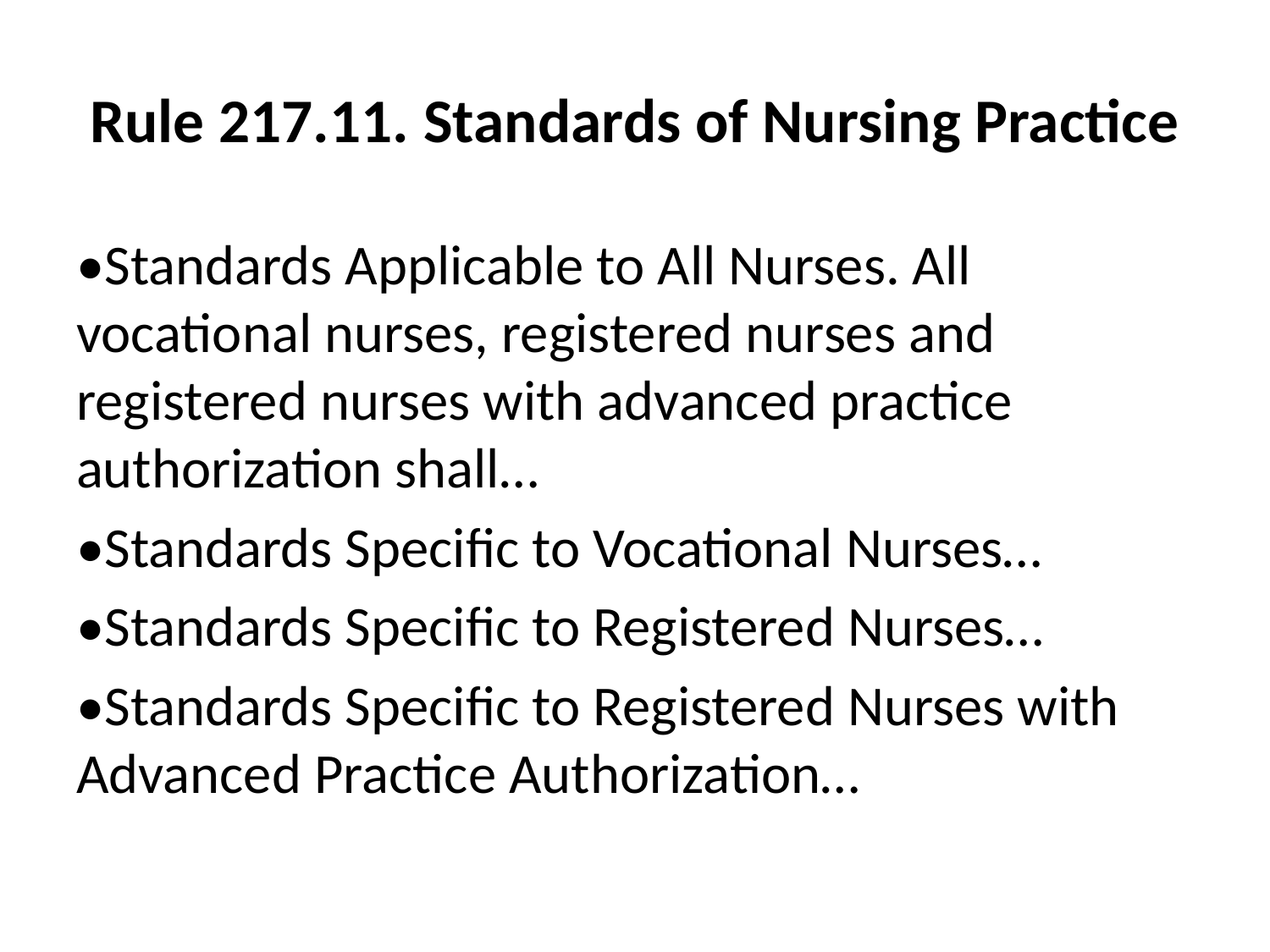

# Rule 217.11. Standards of Nursing Practice
•Standards Applicable to All Nurses. All vocational nurses, registered nurses and registered nurses with advanced practice authorization shall…
•Standards Specific to Vocational Nurses…
•Standards Specific to Registered Nurses…
•Standards Specific to Registered Nurses with Advanced Practice Authorization…